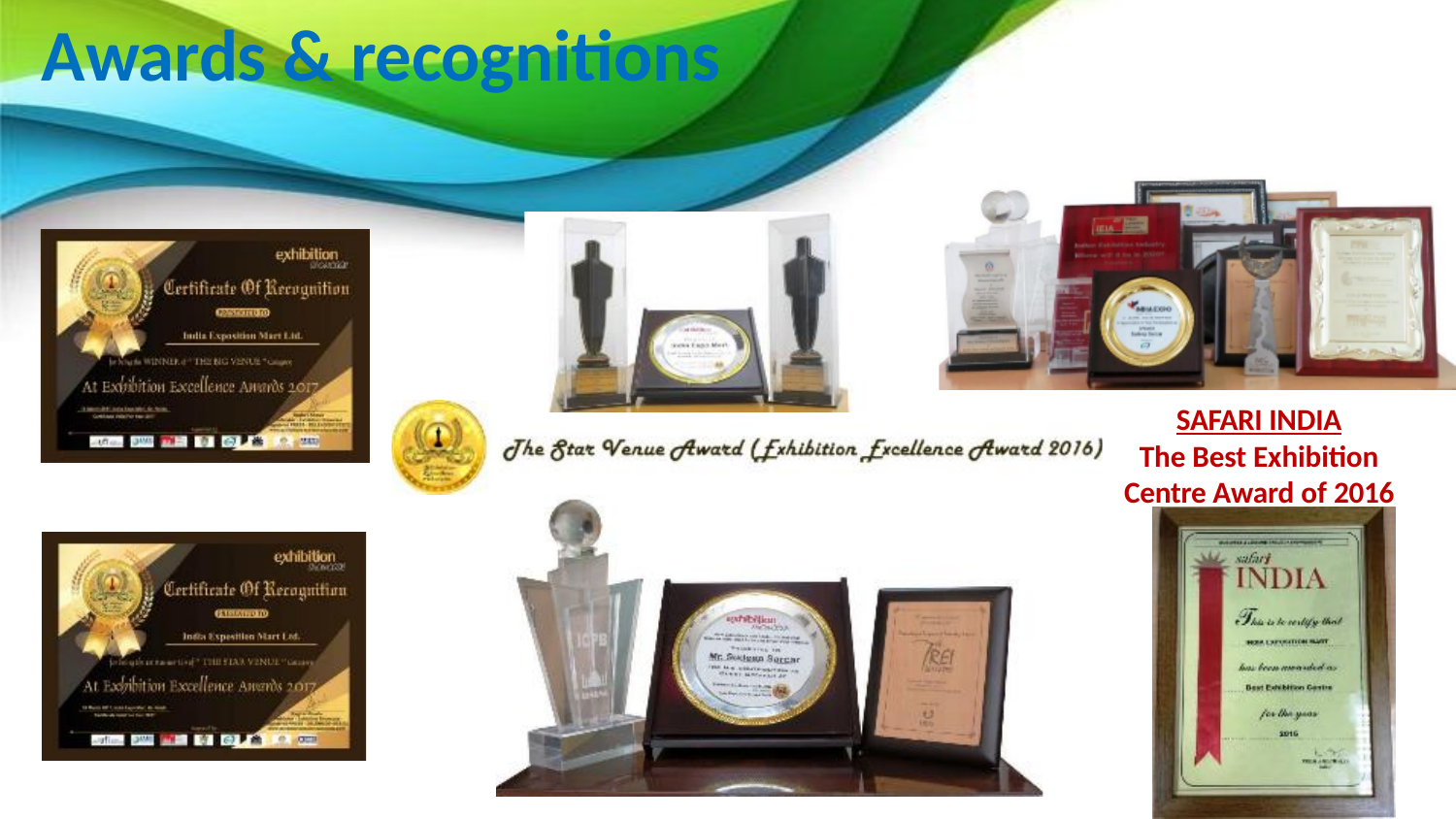

# Awards & recognitions

SAFARI INDIA
The Best Exhibition
Centre Award of 2016